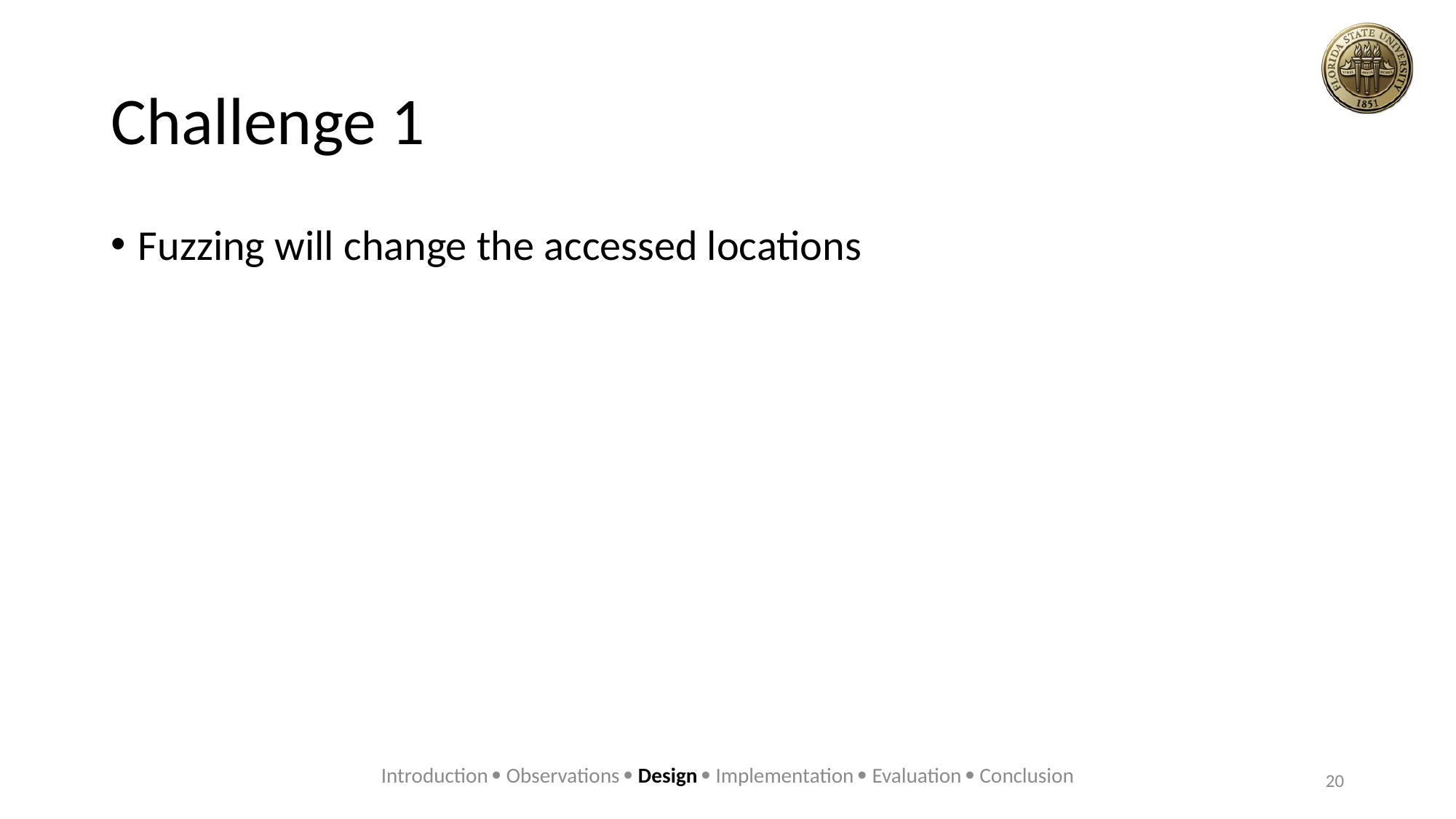

# Challenge 1
Fuzzing will change the accessed locations
Introduction • Observations • Design • Implementation • Evaluation • Conclusion
20